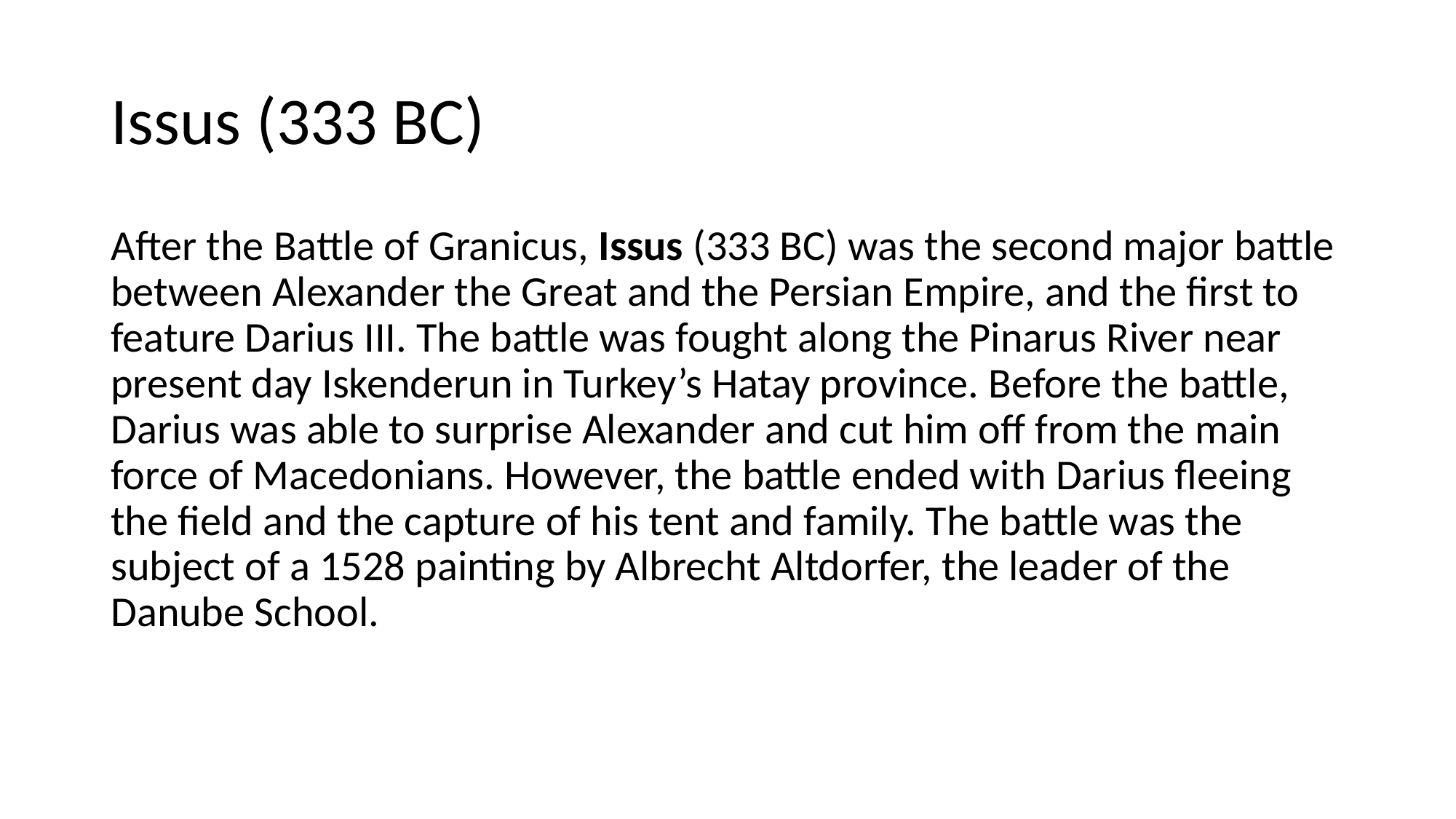

# Issus (333 BC)
After the Battle of Granicus, Issus (333 BC) was the second major battle between Alexander the Great and the Persian Empire, and the first to feature Darius III. The battle was fought along the Pinarus River near present day Iskenderun in Turkey’s Hatay province. Before the battle, Darius was able to surprise Alexander and cut him off from the main force of Macedonians. However, the battle ended with Darius fleeing the field and the capture of his tent and family. The battle was the subject of a 1528 painting by Albrecht Altdorfer, the leader of the Danube School.